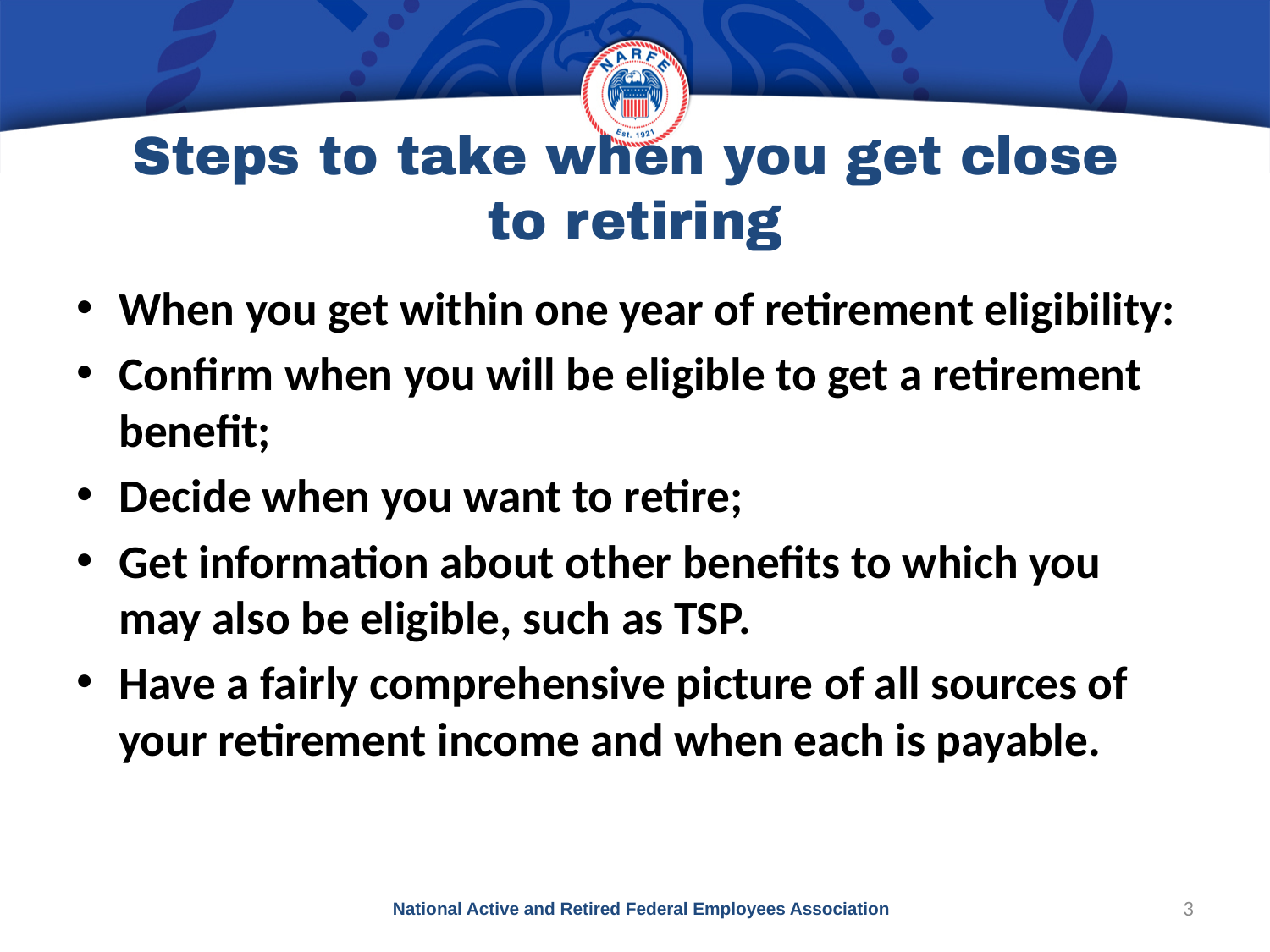

# Steps to take when you get close to retiring
When you get within one year of retirement eligibility:
Confirm when you will be eligible to get a retirement benefit;
Decide when you want to retire;
Get information about other benefits to which you may also be eligible, such as TSP.
Have a fairly comprehensive picture of all sources of your retirement income and when each is payable.

National Active and Retired Federal Employees Association
3